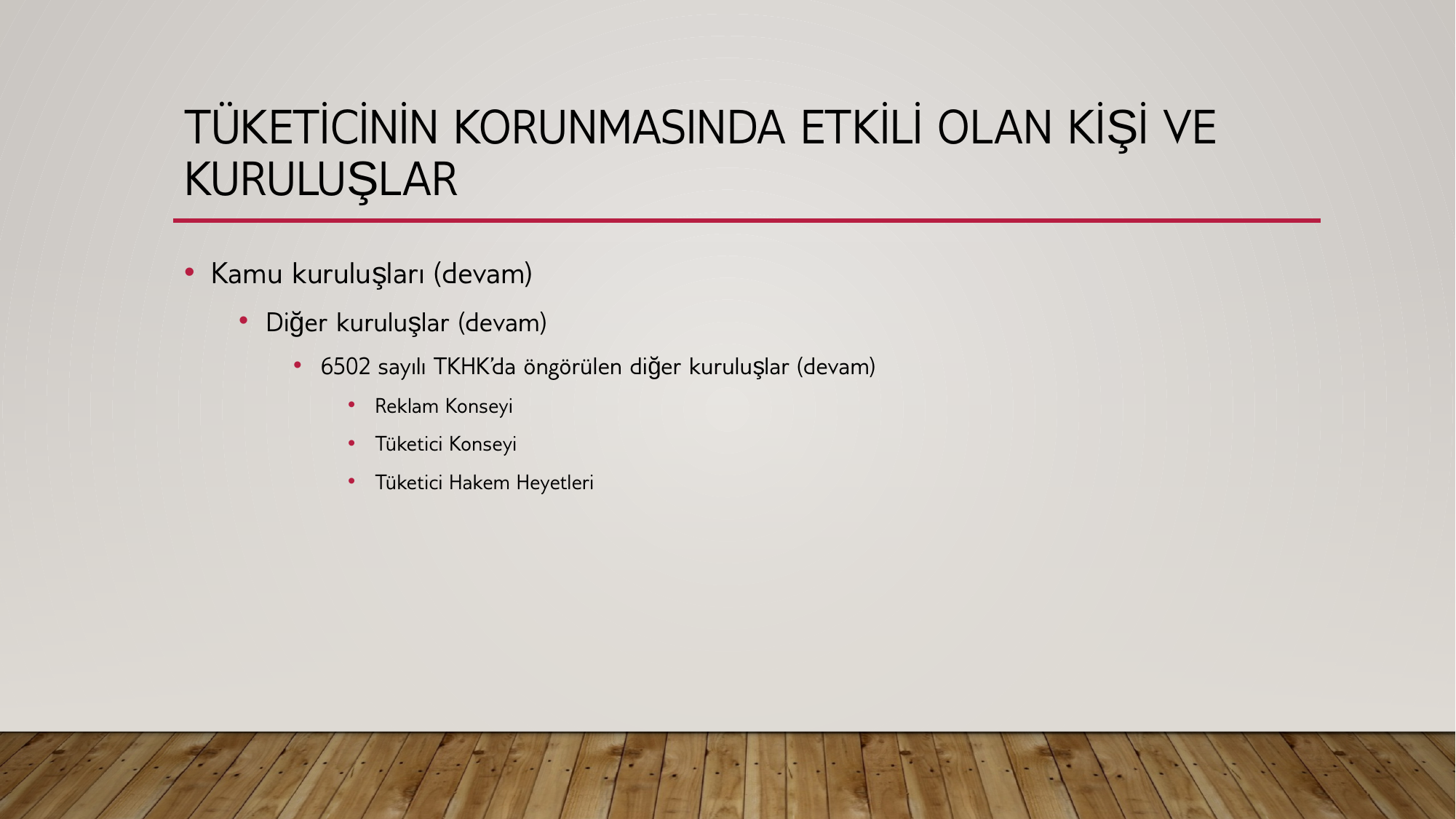

# Tüketicinin korunmasında etkili olan kişi ve kuruluşlar
Kamu kuruluşları (devam)
Diğer kuruluşlar (devam)
6502 sayılı TKHK’da öngörülen diğer kuruluşlar (devam)
Reklam Konseyi
Tüketici Konseyi
Tüketici Hakem Heyetleri